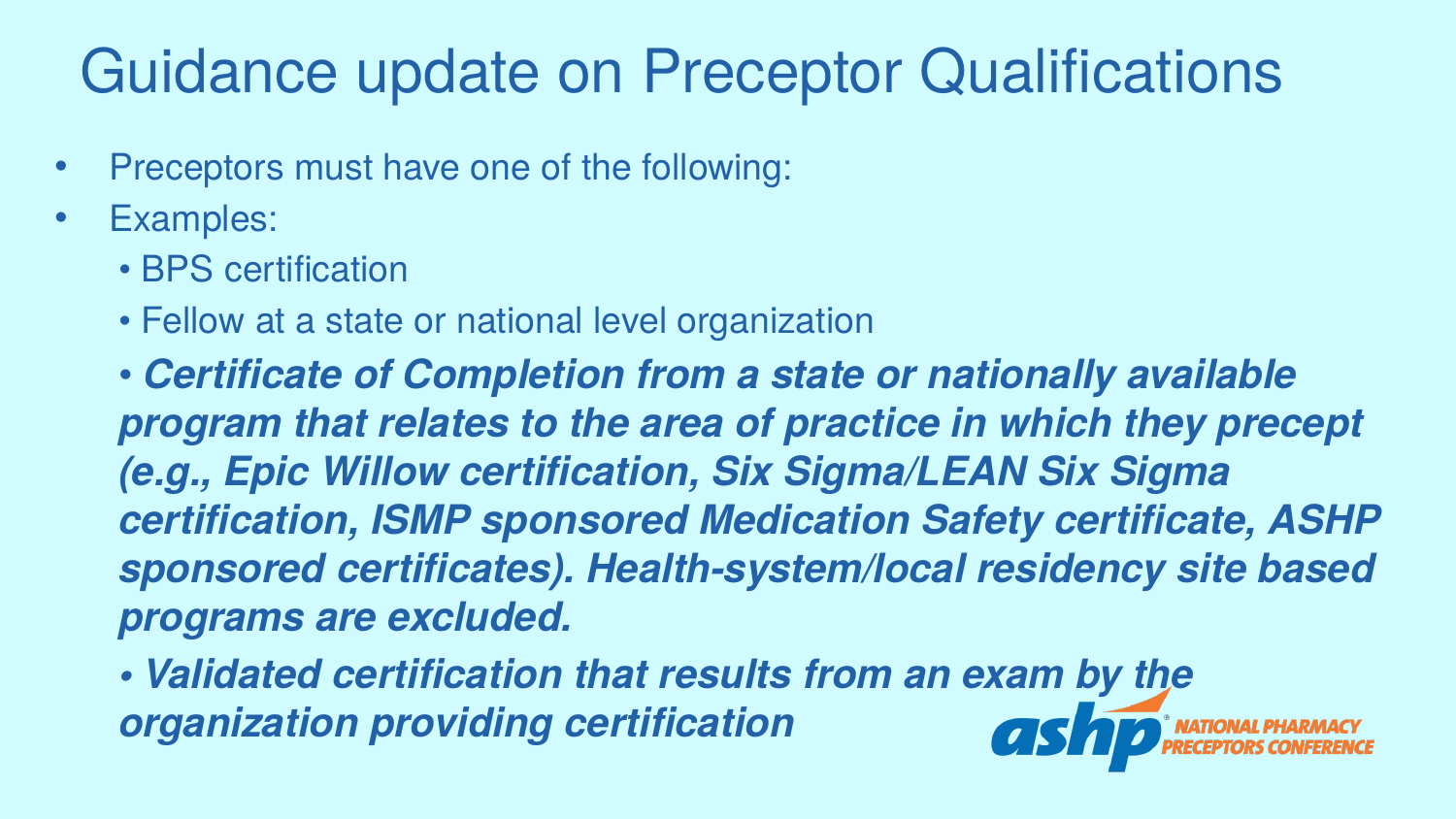

# Guidance update on Preceptor Qualifications
Preceptors must have one of the following:
Examples:
• BPS certification
• Fellow at a state or national level organization
• Certificate of Completion from a state or nationally available program that relates to the area of practice in which they precept (e.g., Epic Willow certification, Six Sigma/LEAN Six Sigma certification, ISMP sponsored Medication Safety certificate, ASHP sponsored certificates). Health-system/local residency site based programs are excluded.
• Validated certification that results from an exam by the organization providing certification